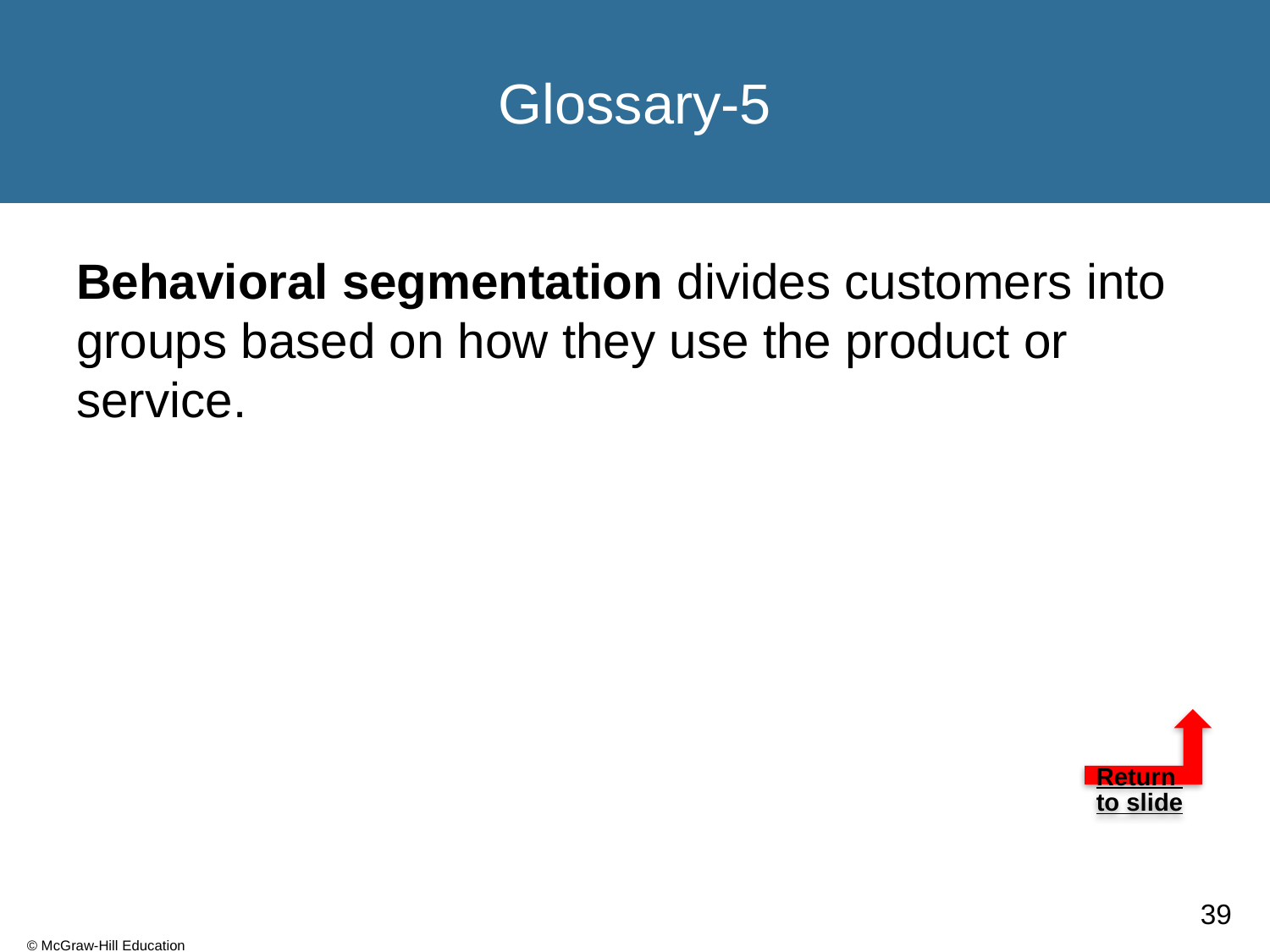

# Glossary-5
Behavioral segmentation divides customers into groups based on how they use the product or service.
Return to slide